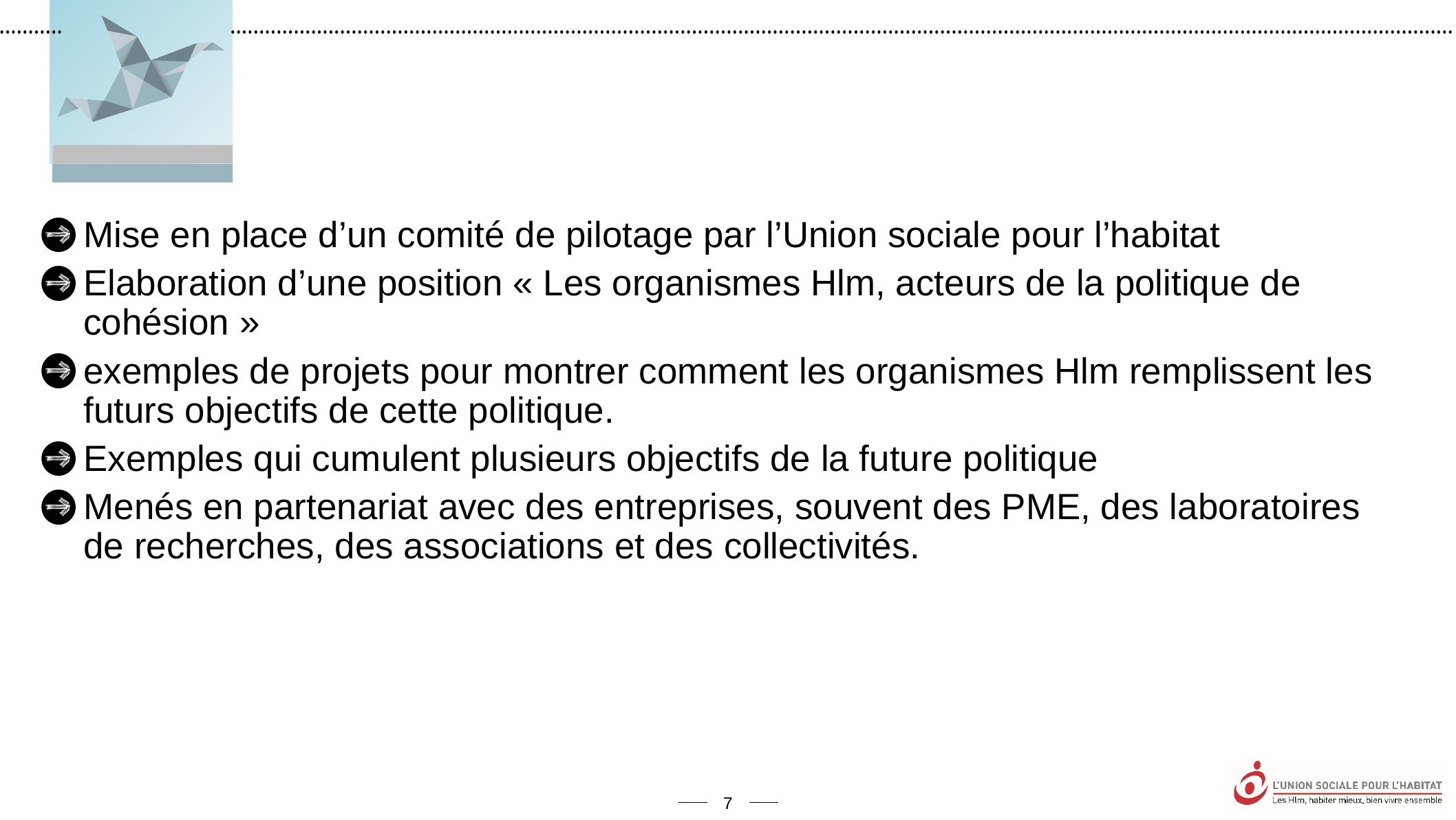

Mise en place d’un comité de pilotage par l’Union sociale pour l’habitat
Elaboration d’une position « Les organismes Hlm, acteurs de la politique de cohésion »
exemples de projets pour montrer comment les organismes Hlm remplissent les futurs objectifs de cette politique.
Exemples qui cumulent plusieurs objectifs de la future politique
Menés en partenariat avec des entreprises, souvent des PME, des laboratoires de recherches, des associations et des collectivités.